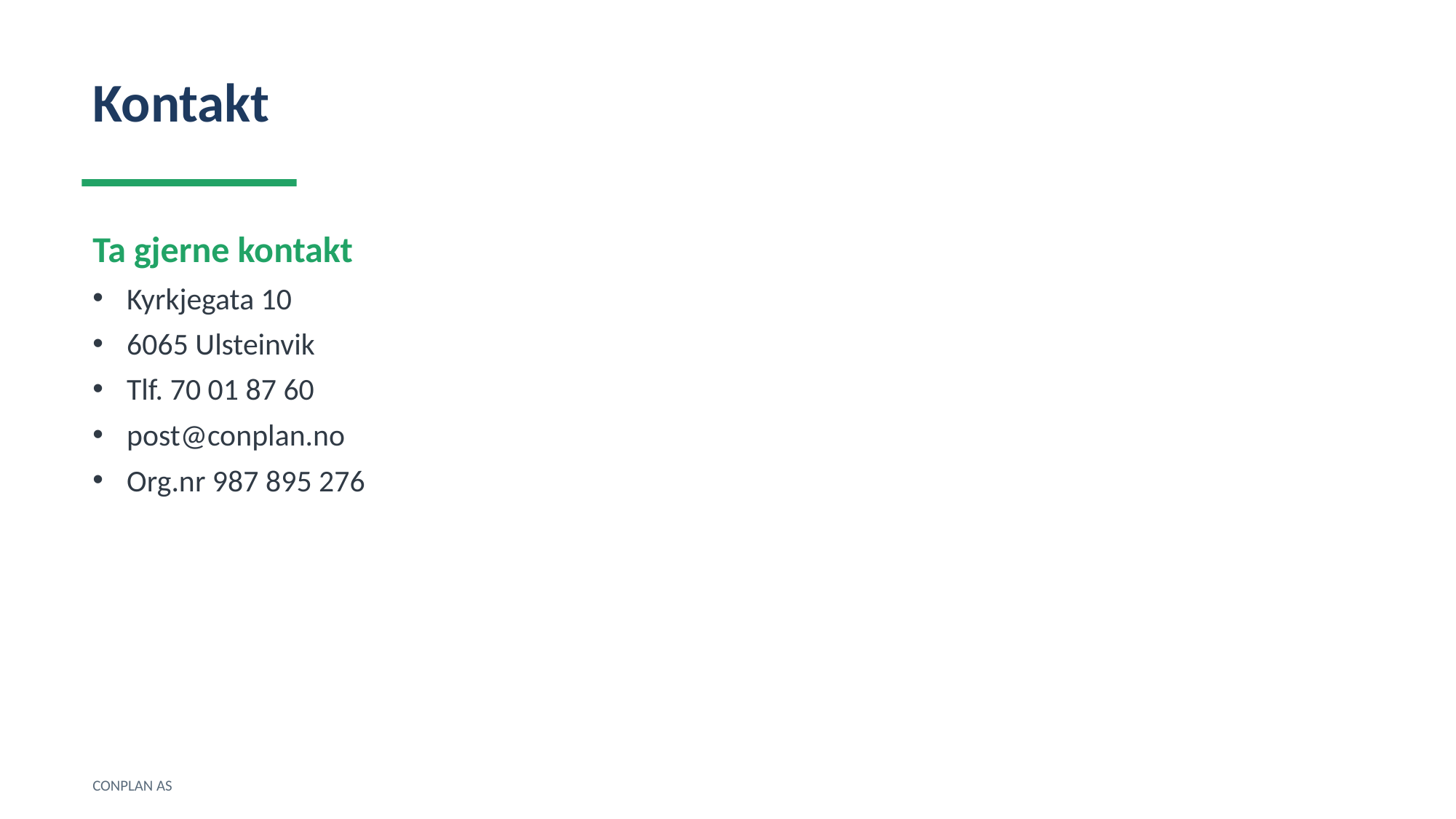

Kontakt

Ta gjerne kontakt
Kyrkjegata 10
6065 Ulsteinvik
Tlf. 70 01 87 60
post@conplan.no
Org.nr 987 895 276
CONPLAN AS